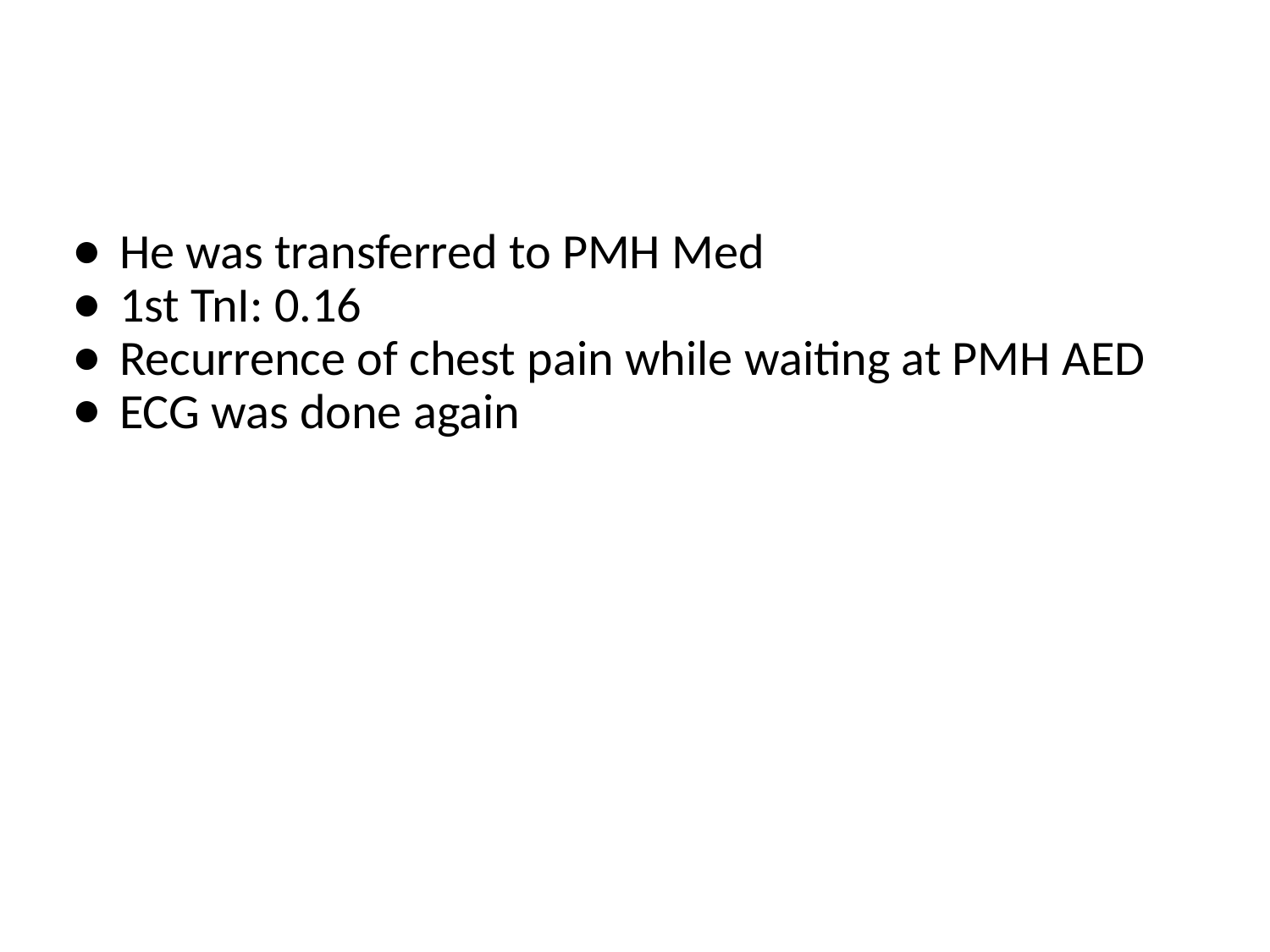

#
He was transferred to PMH Med
1st TnI: 0.16
Recurrence of chest pain while waiting at PMH AED
ECG was done again